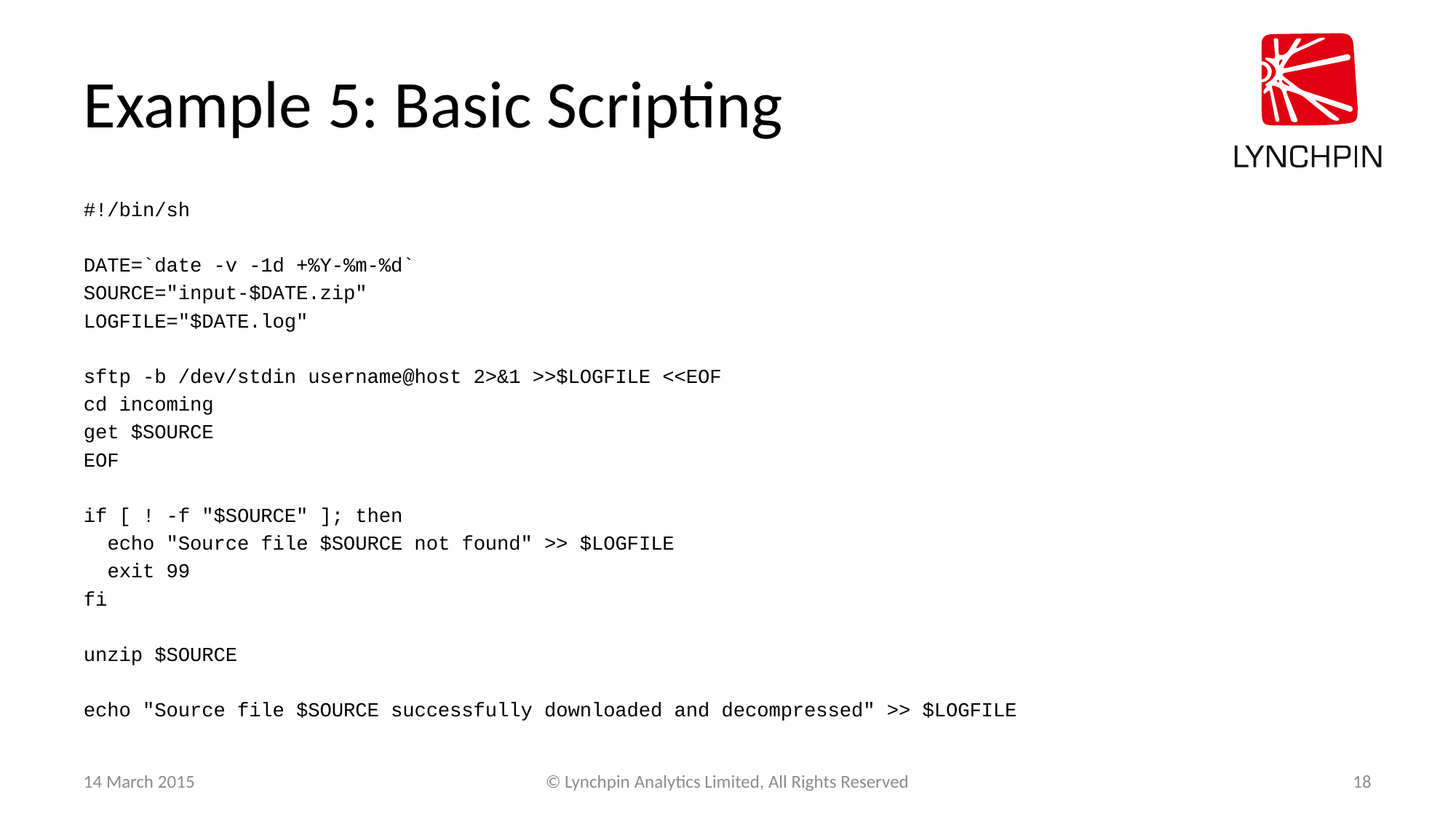

# Example 5: Basic Scripting
#!/bin/sh

DATE=`date -v -1d +%Y-%m-%d`
SOURCE="input-$DATE.zip"
LOGFILE="$DATE.log"

sftp -b /dev/stdin username@host 2>&1 >>$LOGFILE <<EOF
cd incoming
get $SOURCE
EOF

if [ ! -f "$SOURCE" ]; then
  echo "Source file $SOURCE not found" >> $LOGFILE
  exit 99
fi

unzip $SOURCE

echo "Source file $SOURCE successfully downloaded and decompressed" >> $LOGFILE
14 March 2015
© Lynchpin Analytics Limited, All Rights Reserved
18